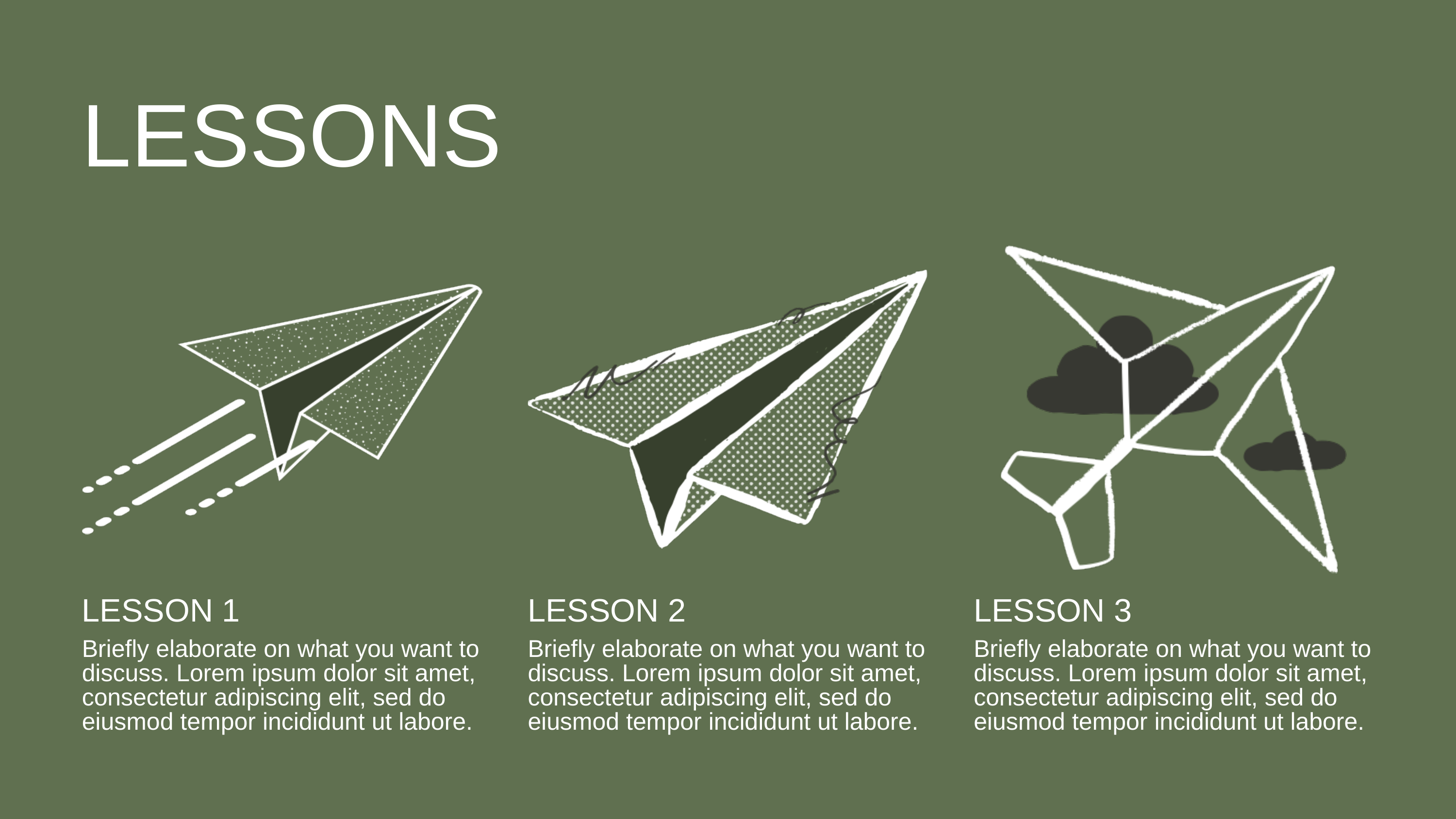

LESSONS

LESSON 1
Briefly elaborate on what you want to discuss. Lorem ipsum dolor sit amet, consectetur adipiscing elit, sed do eiusmod tempor incididunt ut labore.
LESSON 2
Briefly elaborate on what you want to discuss. Lorem ipsum dolor sit amet, consectetur adipiscing elit, sed do eiusmod tempor incididunt ut labore.
LESSON 3
Briefly elaborate on what you want to discuss. Lorem ipsum dolor sit amet, consectetur adipiscing elit, sed do eiusmod tempor incididunt ut labore.